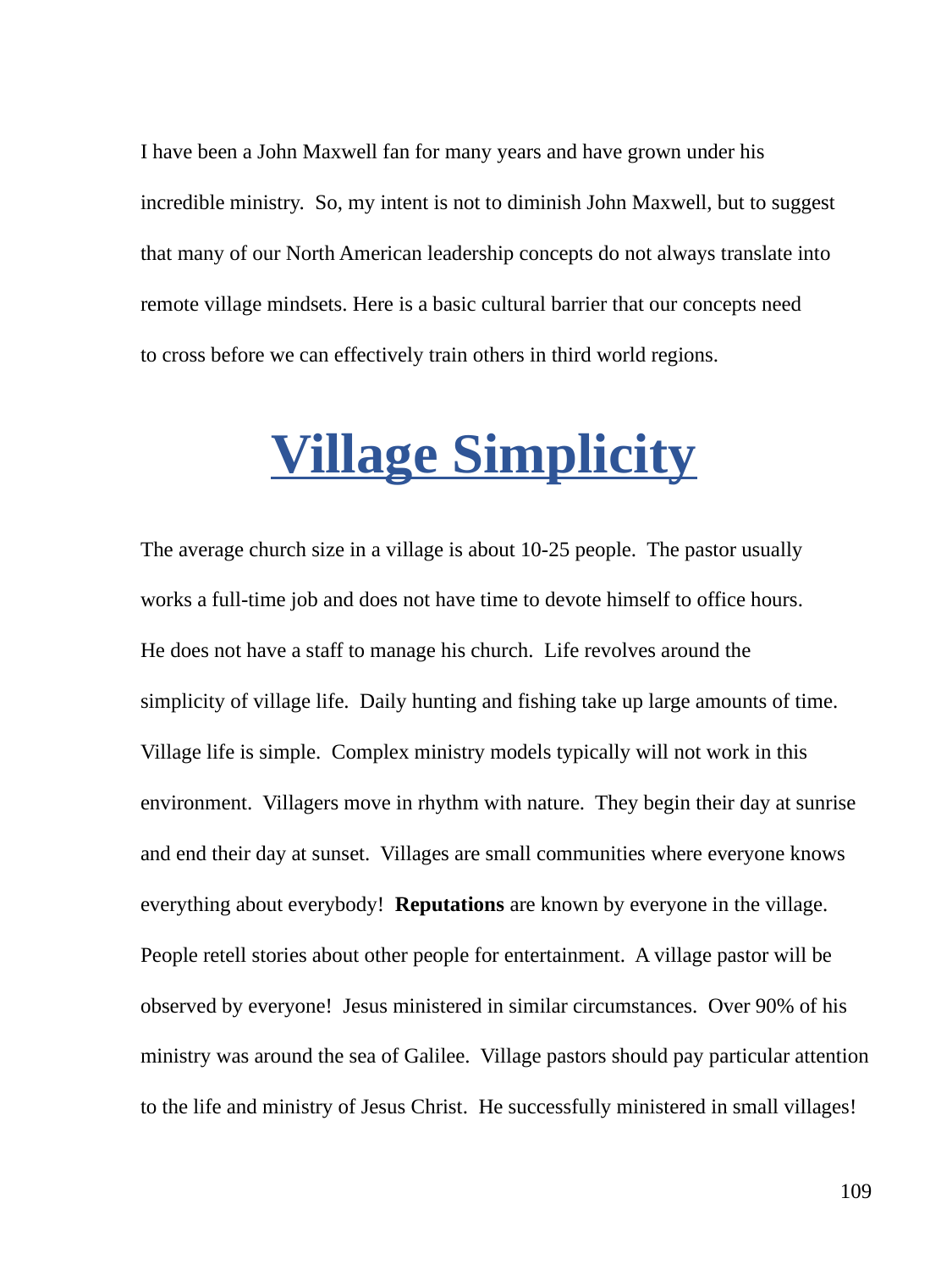

I have been a John Maxwell fan for many years and have grown under his

incredible ministry.  So, my intent is not to diminish John Maxwell, but to suggest

that many of our North American leadership concepts do not always translate into

remote village mindsets. Here is a basic cultural barrier that our concepts need

to cross before we can effectively train others in third world regions.

                            Village Simplicity

The average church size in a village is about 10-25 people.  The pastor usually

works a full-time job and does not have time to devote himself to office hours.

He does not have a staff to manage his church.  Life revolves around the

simplicity of village life.  Daily hunting and fishing take up large amounts of time.

Village life is simple.  Complex ministry models typically will not work in this

environment.  Villagers move in rhythm with nature.  They begin their day at sunrise

and end their day at sunset.  Villages are small communities where everyone knows

everything about everybody!  Reputations are known by everyone in the village.

People retell stories about other people for entertainment.  A village pastor will be

observed by everyone!  Jesus ministered in similar circumstances.  Over 90% of his

ministry was around the sea of Galilee.  Village pastors should pay particular attention

to the life and ministry of Jesus Christ.  He successfully ministered in small villages!
109